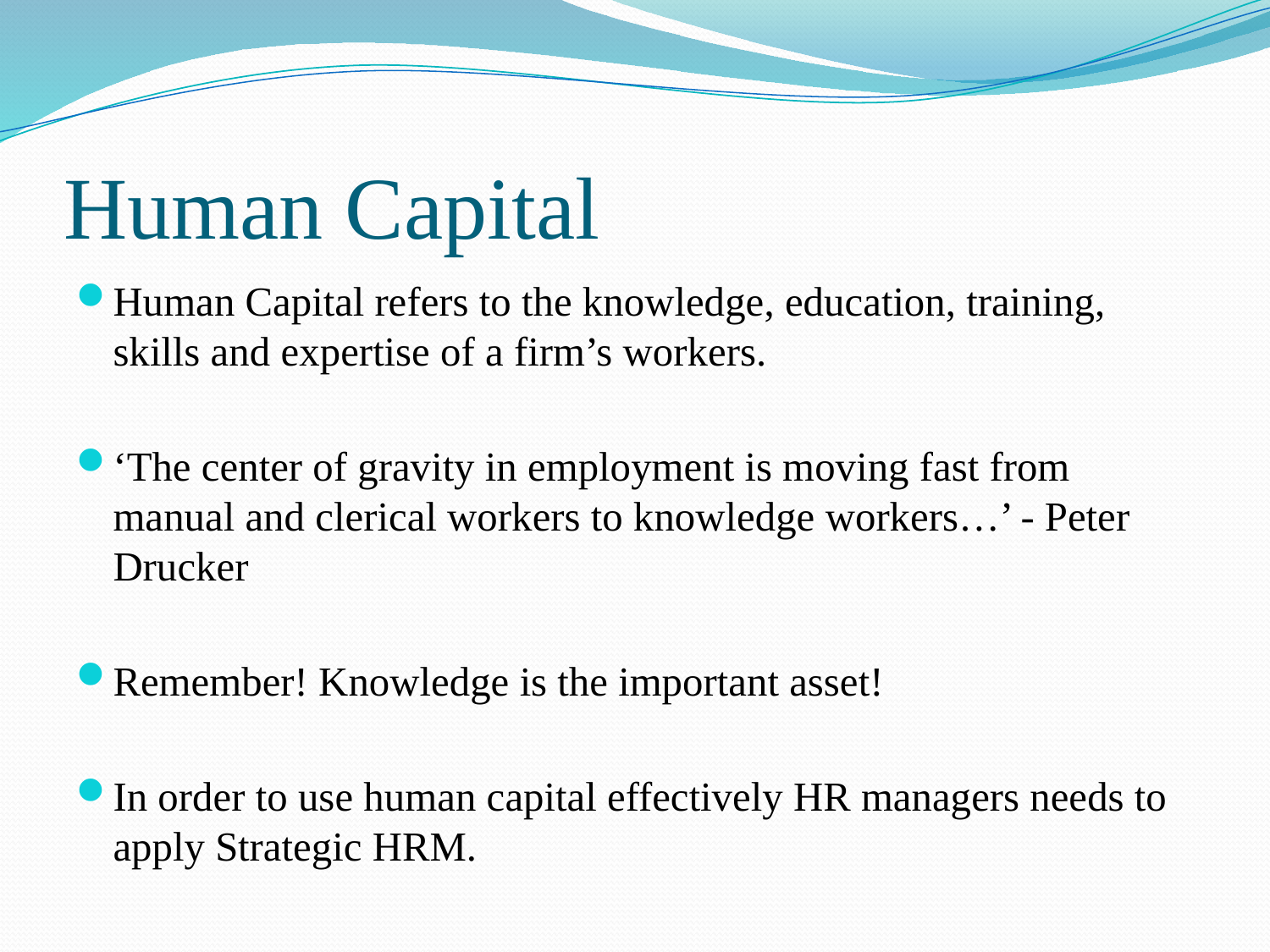

# Human Capital
Human Capital refers to the knowledge, education, training, skills and expertise of a firm’s workers.

‘The center of gravity in employment is moving fast from manual and clerical workers to knowledge workers…’ - Peter Drucker

Remember! Knowledge is the important asset!

In order to use human capital effectively HR managers needs to apply Strategic HRM.